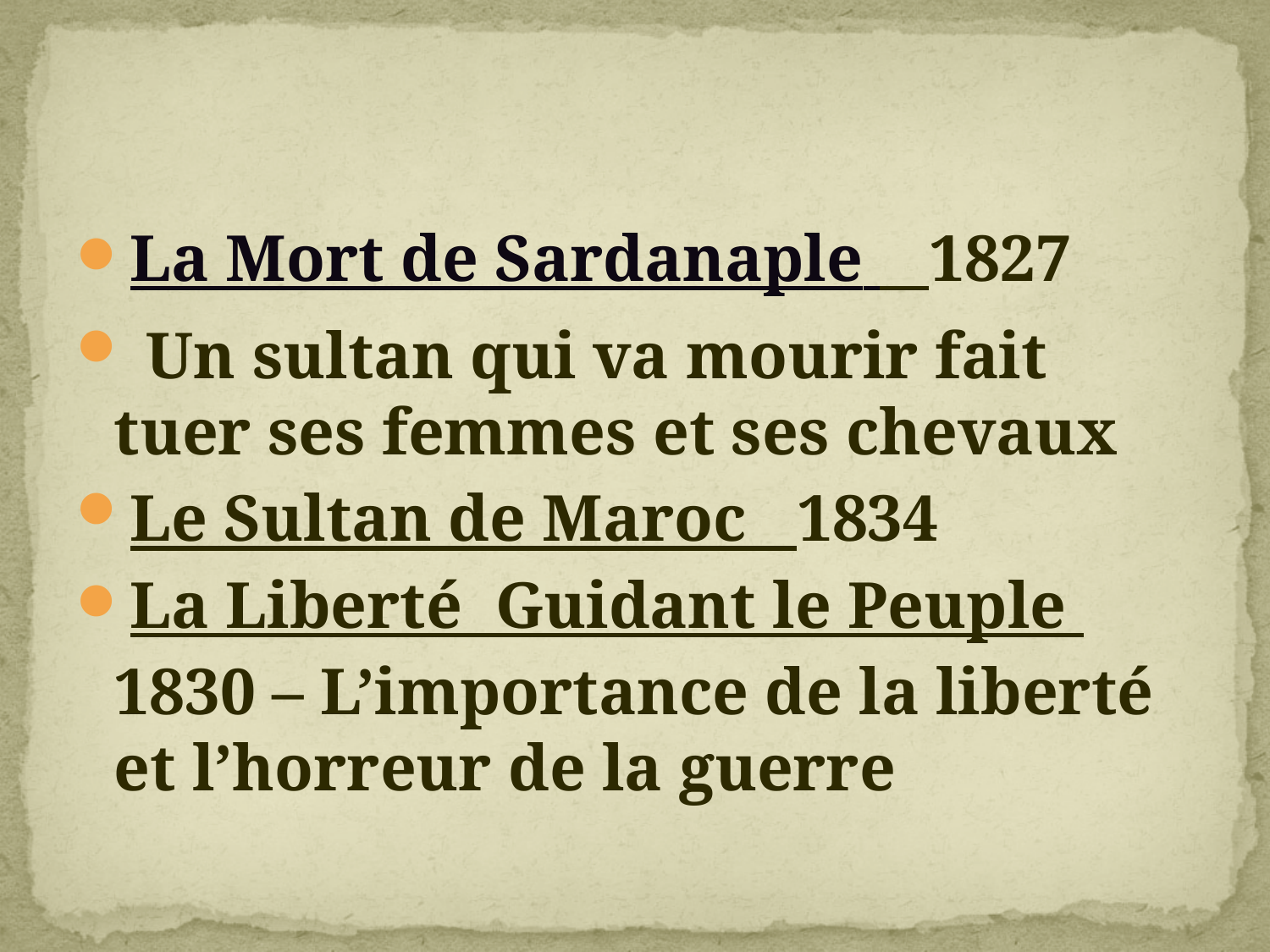

#
La Mort de Sardanaple    1827
 Un sultan qui va mourir fait tuer ses femmes et ses chevaux
Le Sultan de Maroc   1834
La Liberté  Guidant le Peuple 1830 – L’importance de la liberté et l’horreur de la guerre